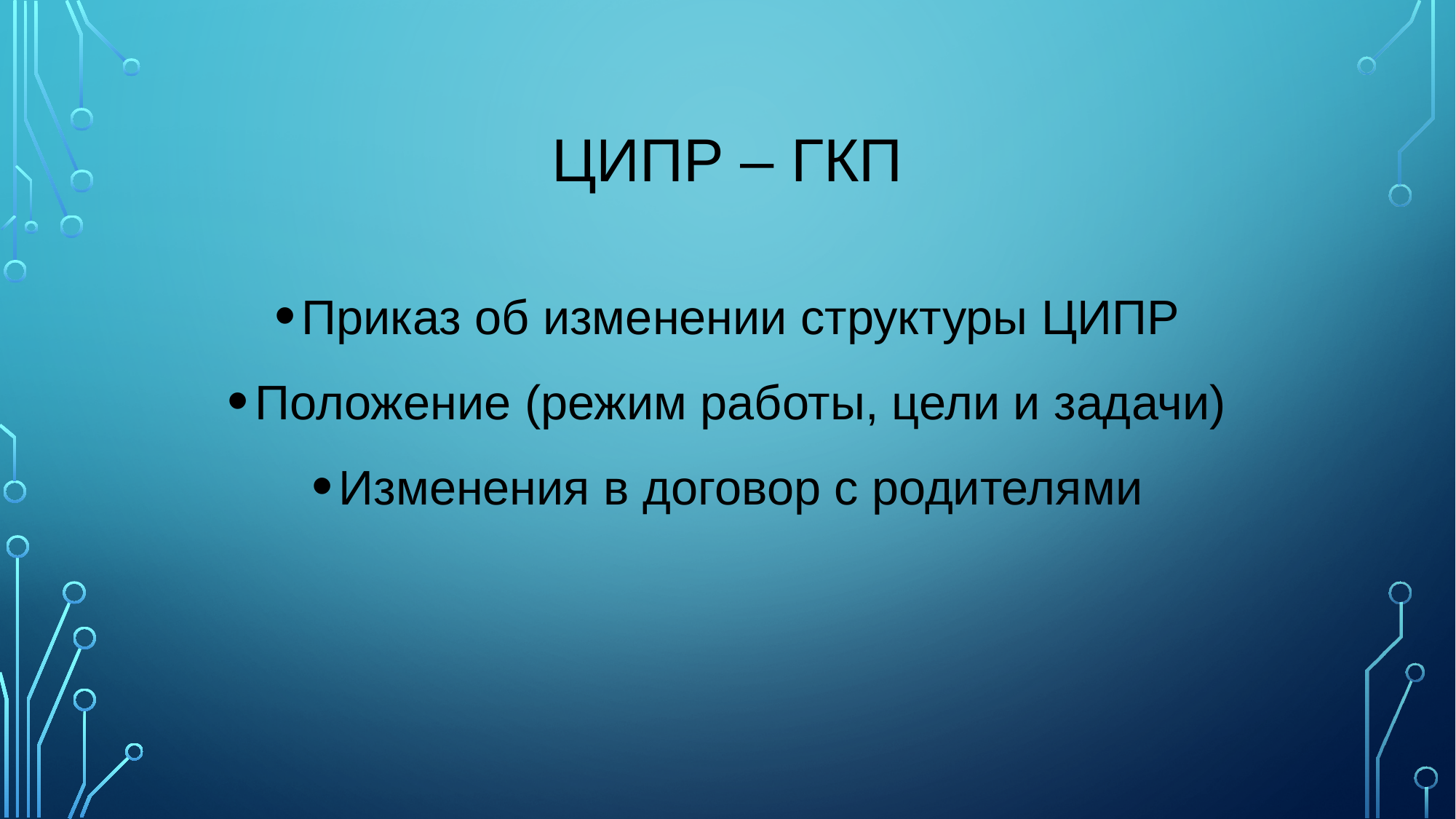

# ЦИПР – ГКП
Приказ об изменении структуры ЦИПР
Положение (режим работы, цели и задачи)
Изменения в договор с родителями